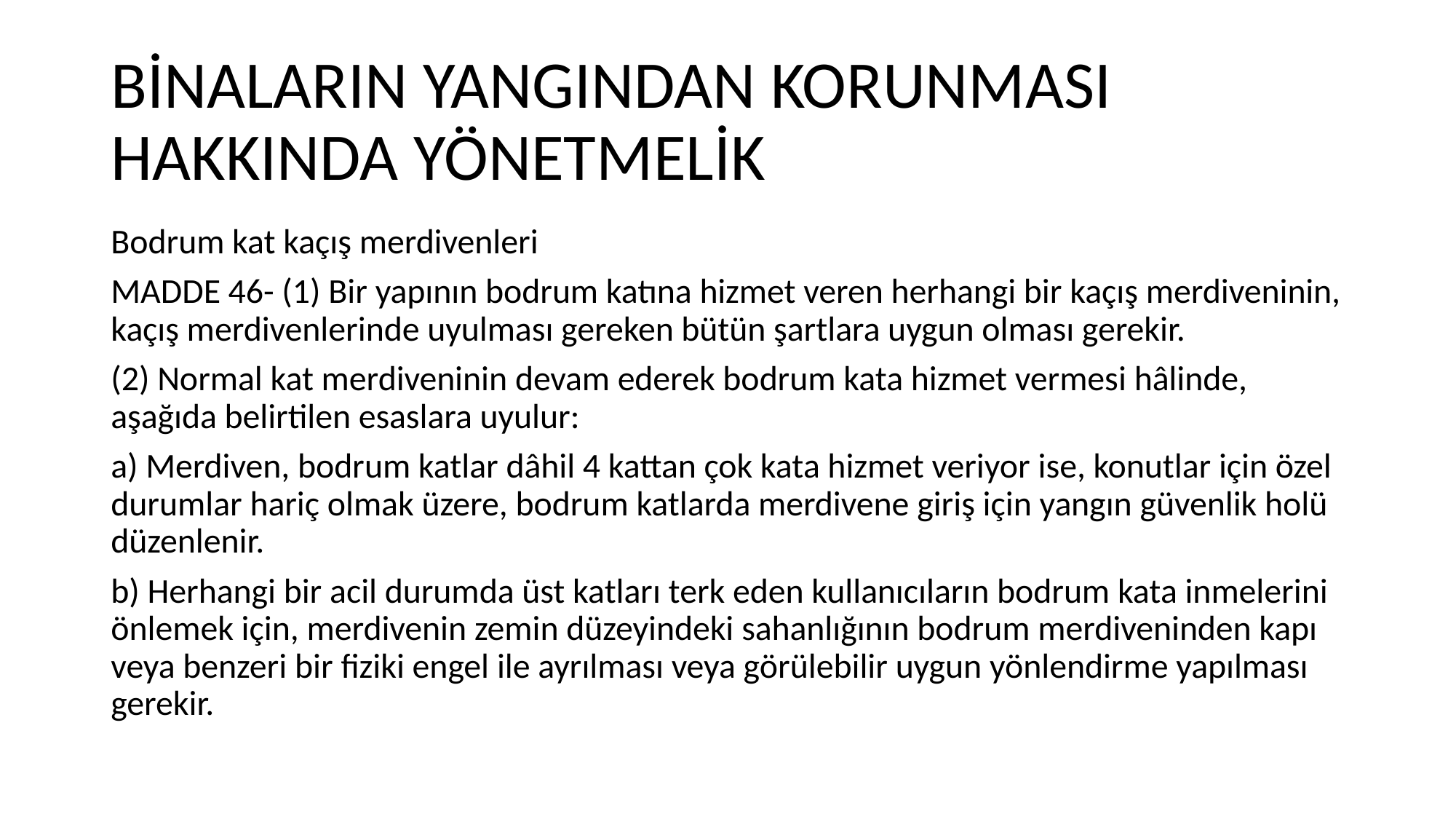

# BİNALARIN YANGINDAN KORUNMASI HAKKINDA YÖNETMELİK
Bodrum kat kaçış merdivenleri
MADDE 46- (1) Bir yapının bodrum katına hizmet veren herhangi bir kaçış merdiveninin, kaçış merdivenlerinde uyulması gereken bütün şartlara uygun olması gerekir.
(2) Normal kat merdiveninin devam ederek bodrum kata hizmet vermesi hâlinde, aşağıda belirtilen esaslara uyulur:
a) Merdiven, bodrum katlar dâhil 4 kattan çok kata hizmet veriyor ise, konutlar için özel durumlar hariç olmak üzere, bodrum katlarda merdivene giriş için yangın güvenlik holü düzenlenir.
b) Herhangi bir acil durumda üst katları terk eden kullanıcıların bodrum kata inmelerini önlemek için, merdivenin zemin düzeyindeki sahanlığının bodrum merdiveninden kapı veya benzeri bir fiziki engel ile ayrılması veya görülebilir uygun yönlendirme yapılması gerekir.